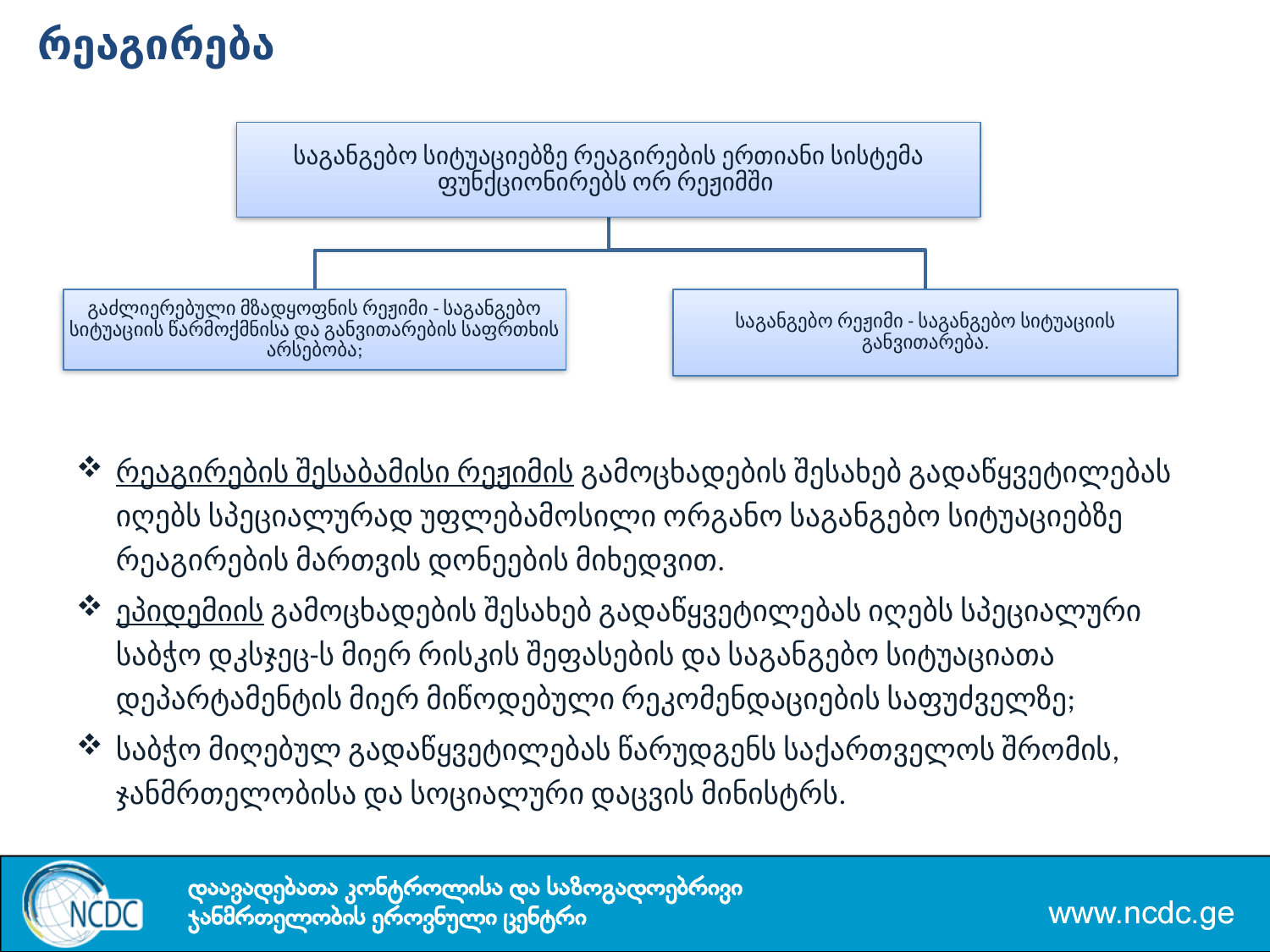

რეაგირება
საგანგებო სიტუაციებზე რეაგირების ერთიანი სისტემა ფუნქციონირებს ორ რეჟიმში
გაძლიერებული მზადყოფნის რეჟიმი - საგანგებო სიტუაციის წარმოქმნისა და განვითარების საფრთხის არსებობა;
საგანგებო რეჟიმი - საგანგებო სიტუაციის განვითარება.

რეაგირების შესაბამისი რეჟიმის გამოცხადების შესახებ გადაწყვეტილებას იღებს სპეციალურად უფლებამოსილი ორგანო საგანგებო სიტუაციებზე რეაგირების მართვის დონეების მიხედვით.
ეპიდემიის გამოცხადების შესახებ გადაწყვეტილებას იღებს სპეციალური საბჭო დკსჯეც-ს მიერ რისკის შეფასების და საგანგებო სიტუაციათა დეპარტამენტის მიერ მიწოდებული რეკომენდაციების საფუძველზე;
საბჭო მიღებულ გადაწყვეტილებას წარუდგენს საქართველოს შრომის, ჯანმრთელობისა და სოციალური დაცვის მინისტრს.